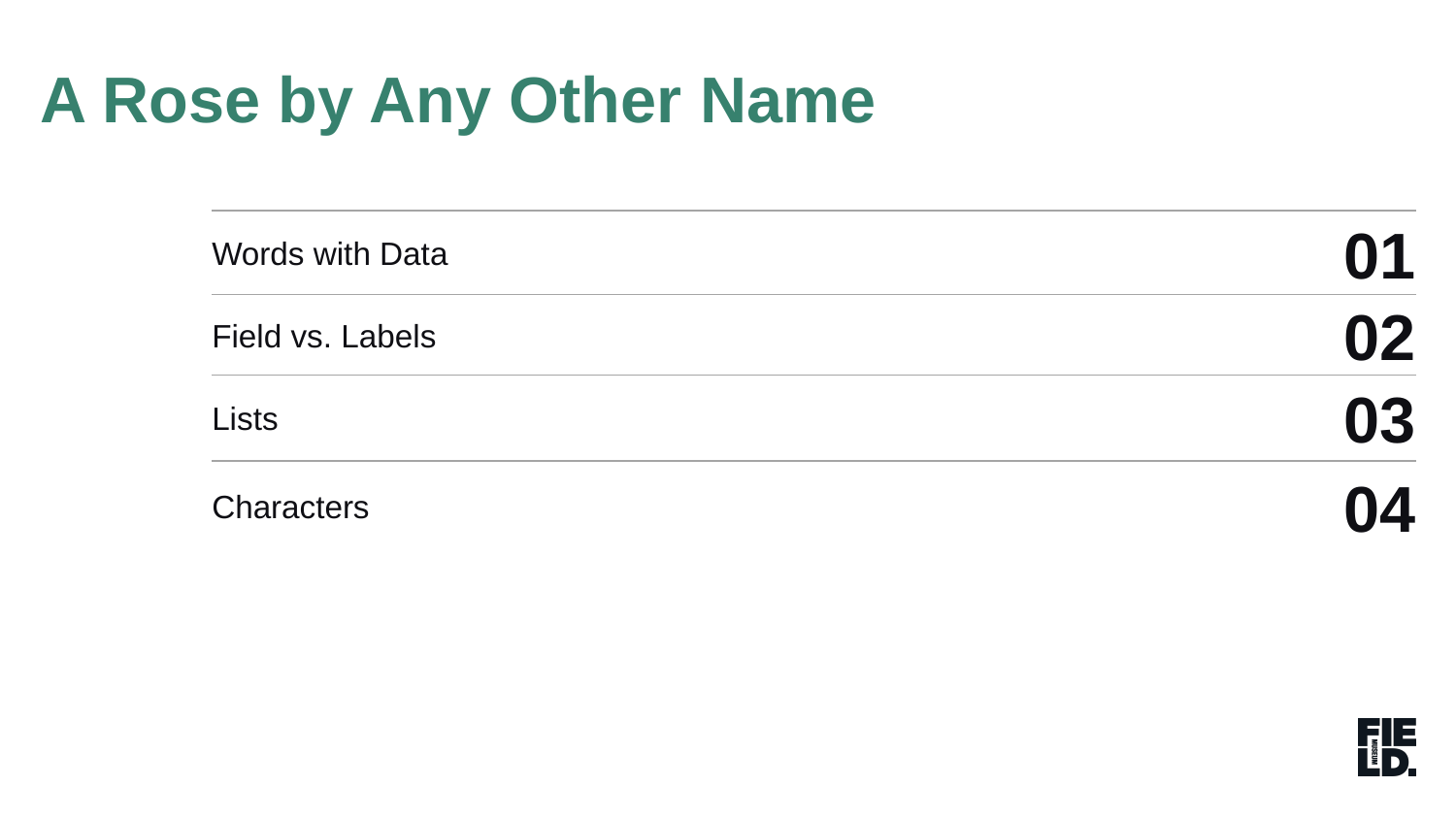

A Rose by Any Other Name
Words with Data
01
Field vs. Labels
02
03
Lists
04
Characters